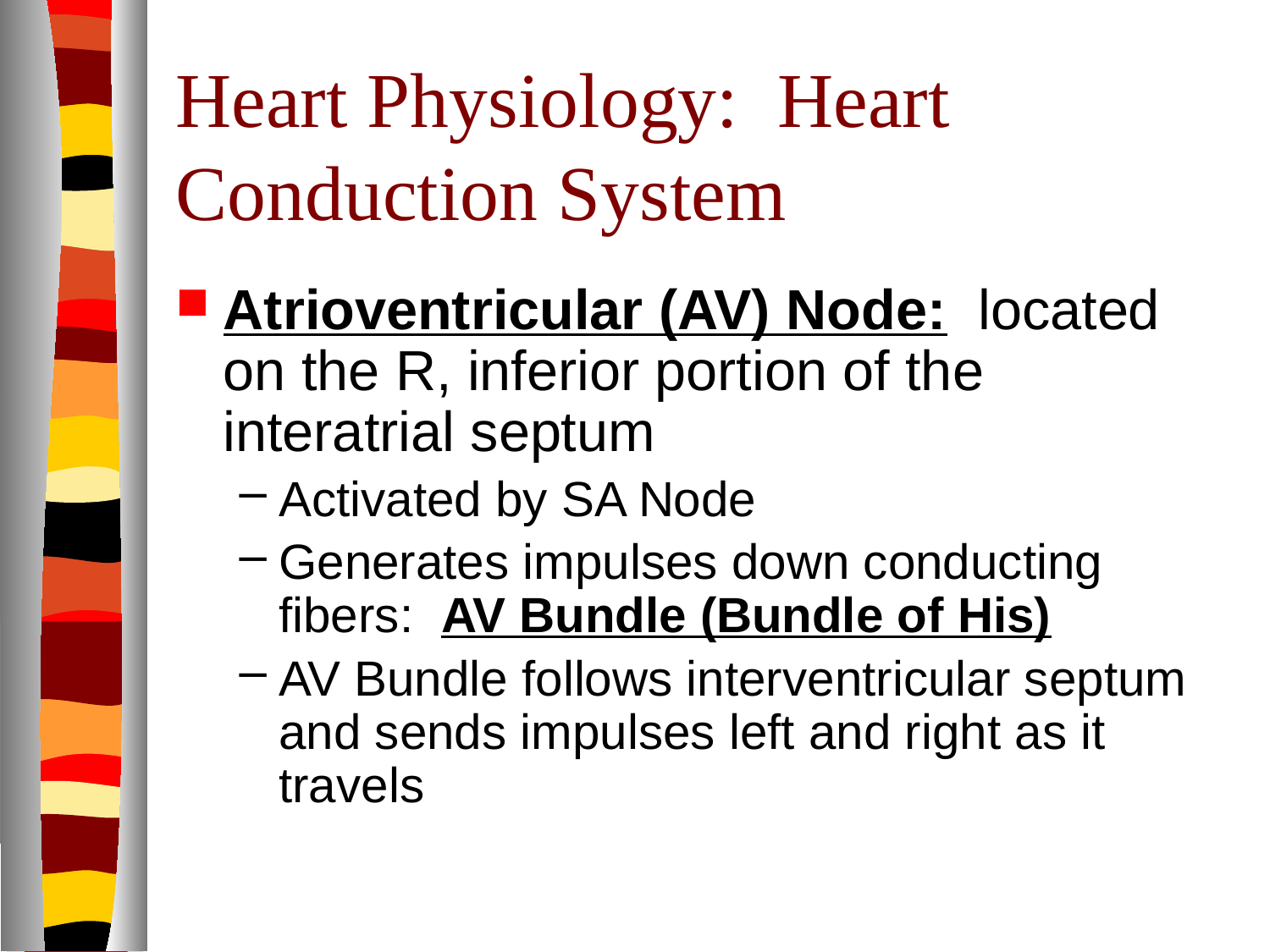

# Heart Physiology:  Heart Conduction System
Atrioventricular (AV) Node:  located on the R, inferior portion of the interatrial septum
Activated by SA Node
Generates impulses down conducting fibers:  AV Bundle (Bundle of His)
AV Bundle follows interventricular septum and sends impulses left and right as it travels